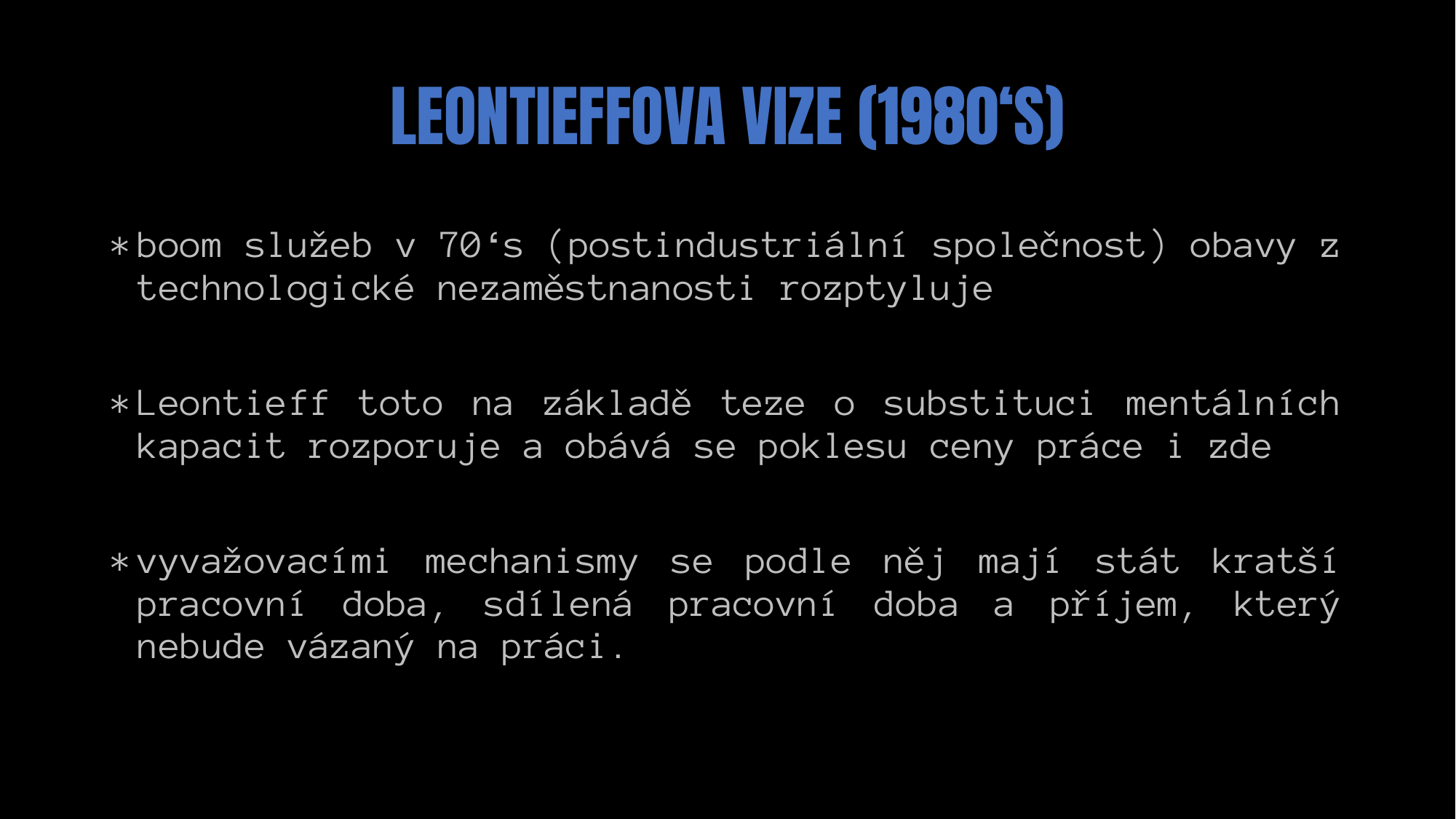

# LEONTIEFFOVA VIZE (1980‘S)
boom služeb v 70‘s (postindustriální společnost) obavy z technologické nezaměstnanosti rozptyluje

Leontieff toto na základě teze o substituci mentálních kapacit rozporuje a obává se poklesu ceny práce i zde

vyvažovacími mechanismy se podle něj mají stát kratší pracovní doba, sdílená pracovní doba a příjem, který nebude vázaný na práci.